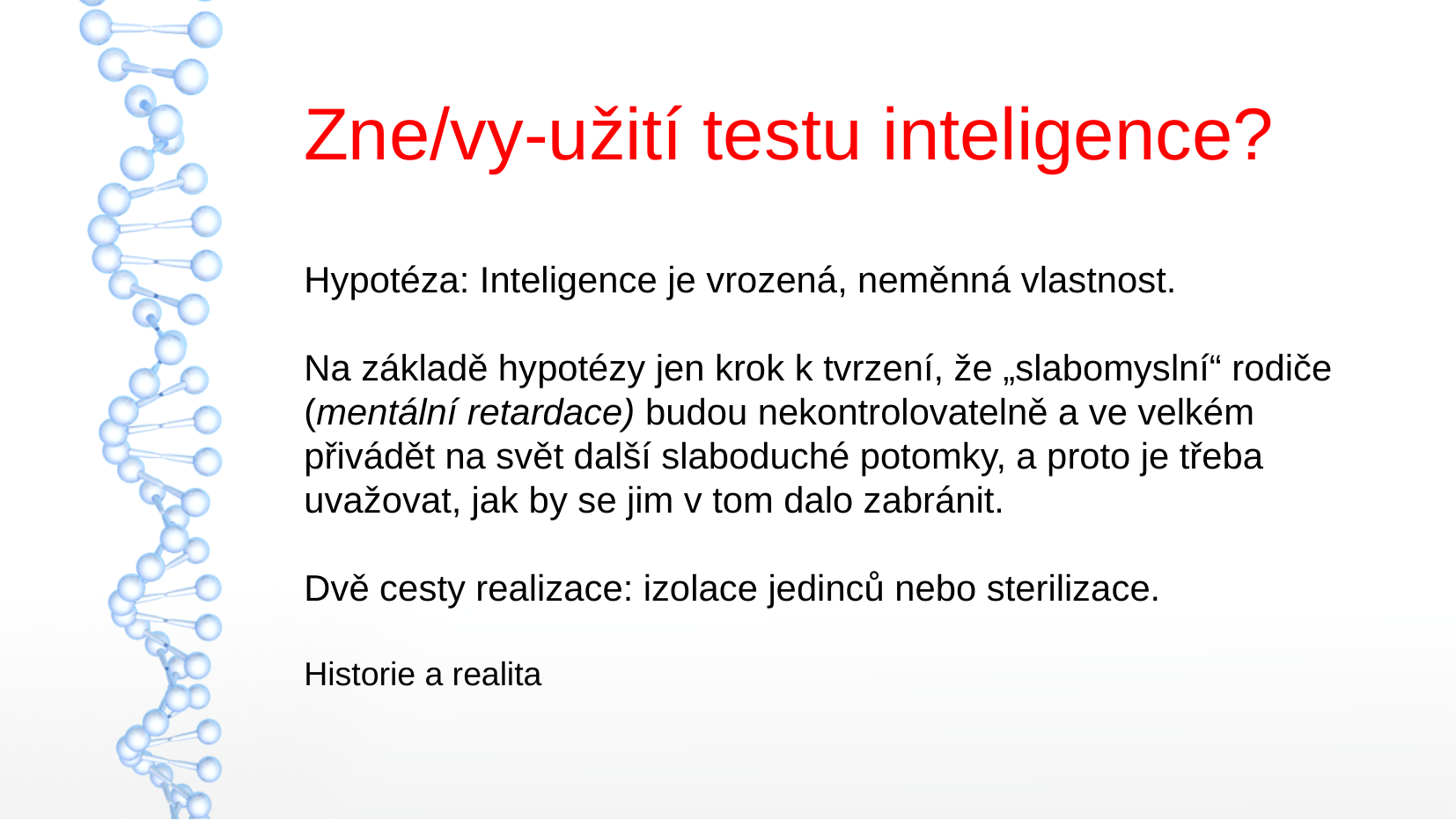

Zne/vy-užití testu inteligence?
Hypotéza: Inteligence je vrozená, neměnná vlastnost.

Na základě hypotézy jen krok k tvrzení, že „slabomyslní“ rodiče (mentální retardace) budou nekontrolovatelně a ve velkém přivádět na svět další slaboduché potomky, a proto je třeba uvažovat, jak by se jim v tom dalo zabránit.

Dvě cesty realizace: izolace jedinců nebo sterilizace.

Historie a realita